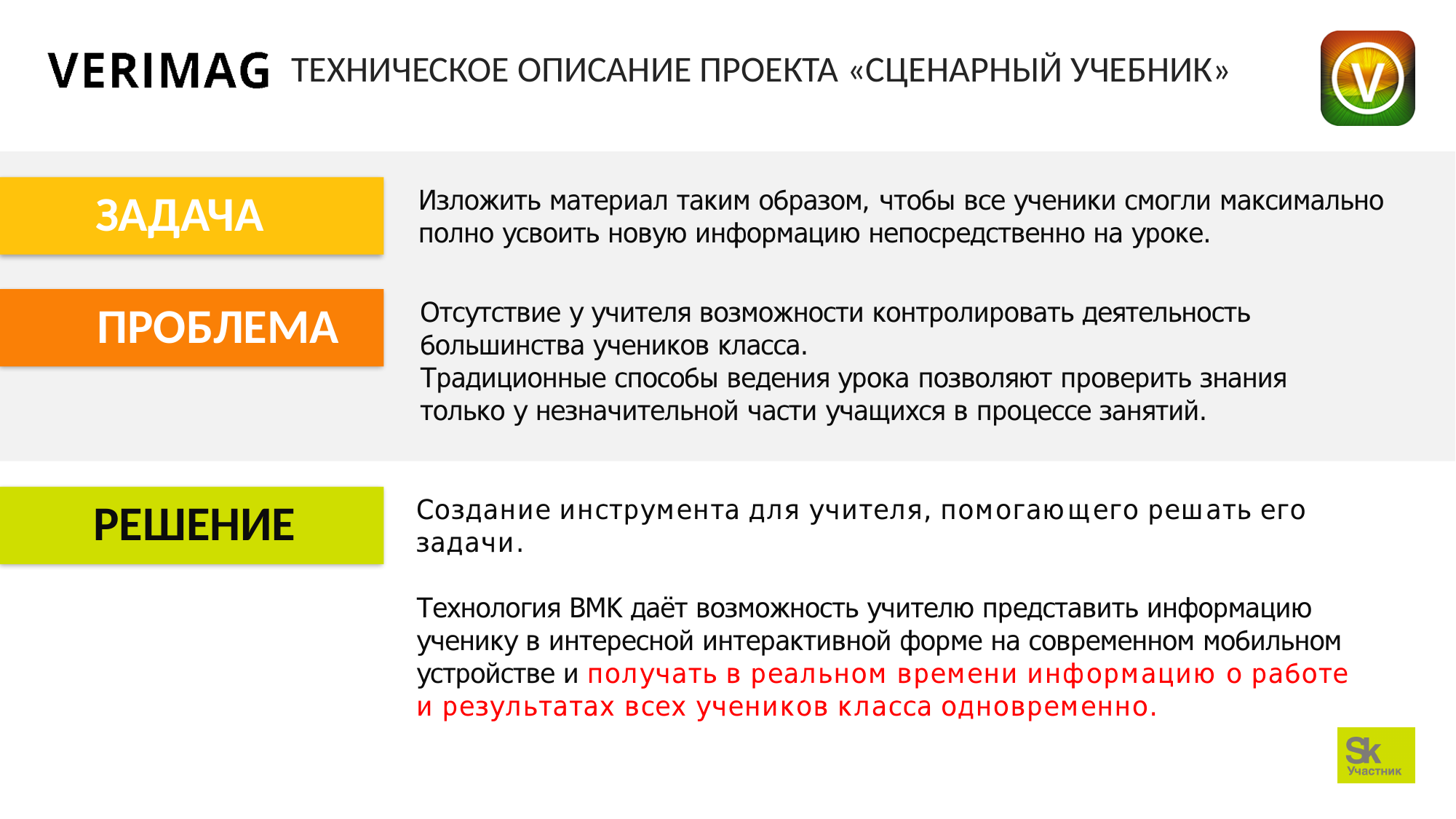

# ТЕХНИЧЕСКОЕ ОПИСАНИЕ ПРОЕКТА «СЦЕНАРНЫЙ УЧЕБНИК»

Изложить материал таким образом, чтобы все ученики смогли максимально полно усвоить новую информацию непосредственно на уроке.

ЗАДАЧА

ПРОБЛЕМА
Отсутствие у учителя возможности контролировать деятельность большинства учеников класса.
Традиционные способы ведения урока позволяют проверить знания
только у незначительной части учащихся в процессе занятий.

РЕШЕНИЕ
Создание инструмента для учителя, помогающего решать его задачи.

Технология ВМК даёт возможность учителю представить информацию ученику в интересной интерактивной форме на современном мобильном устройстве и получать в реальном времени информацию о работе
и результатах всех учеников класса одновременно.